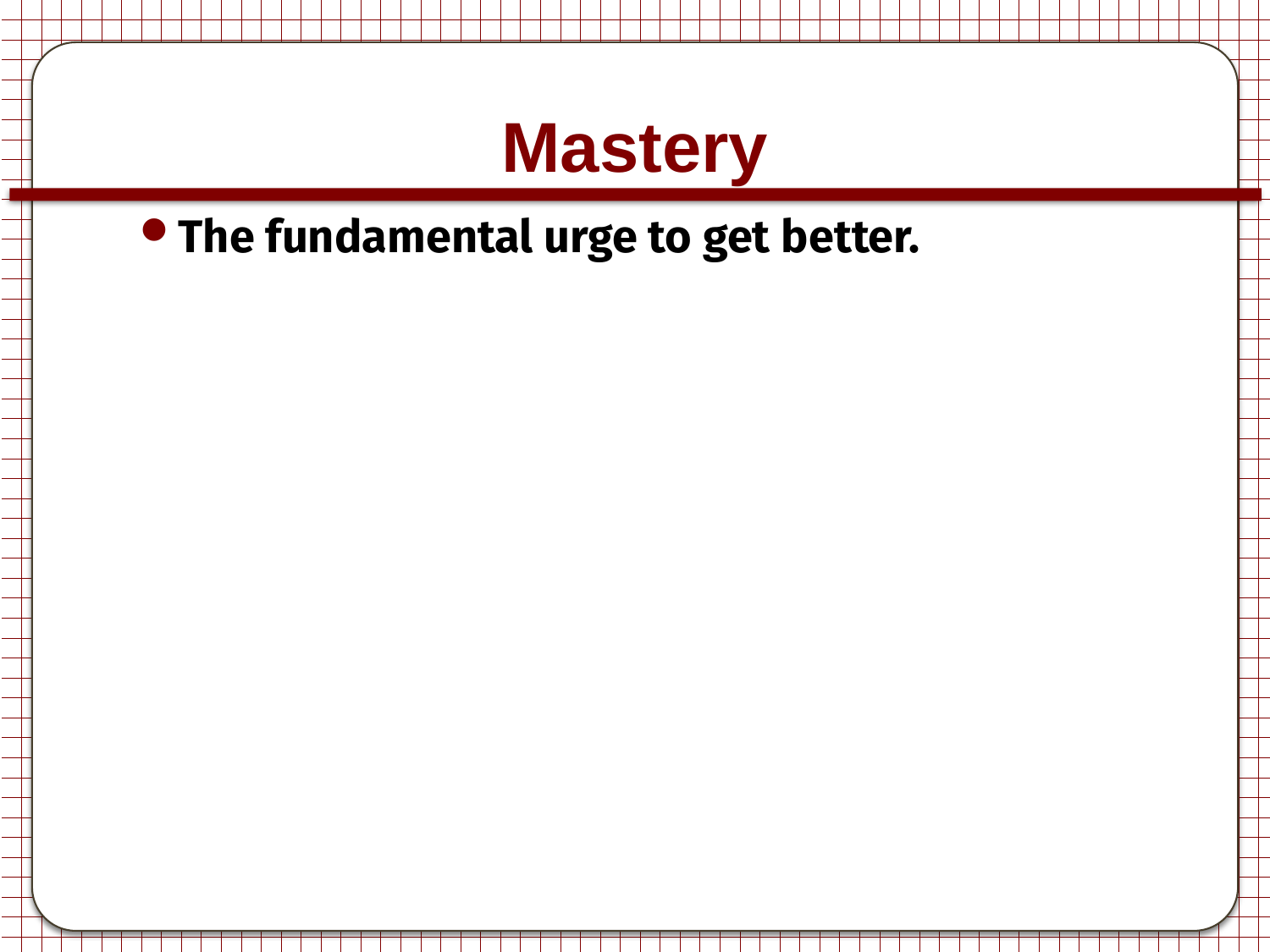

# Mastery
The fundamental urge to get better.